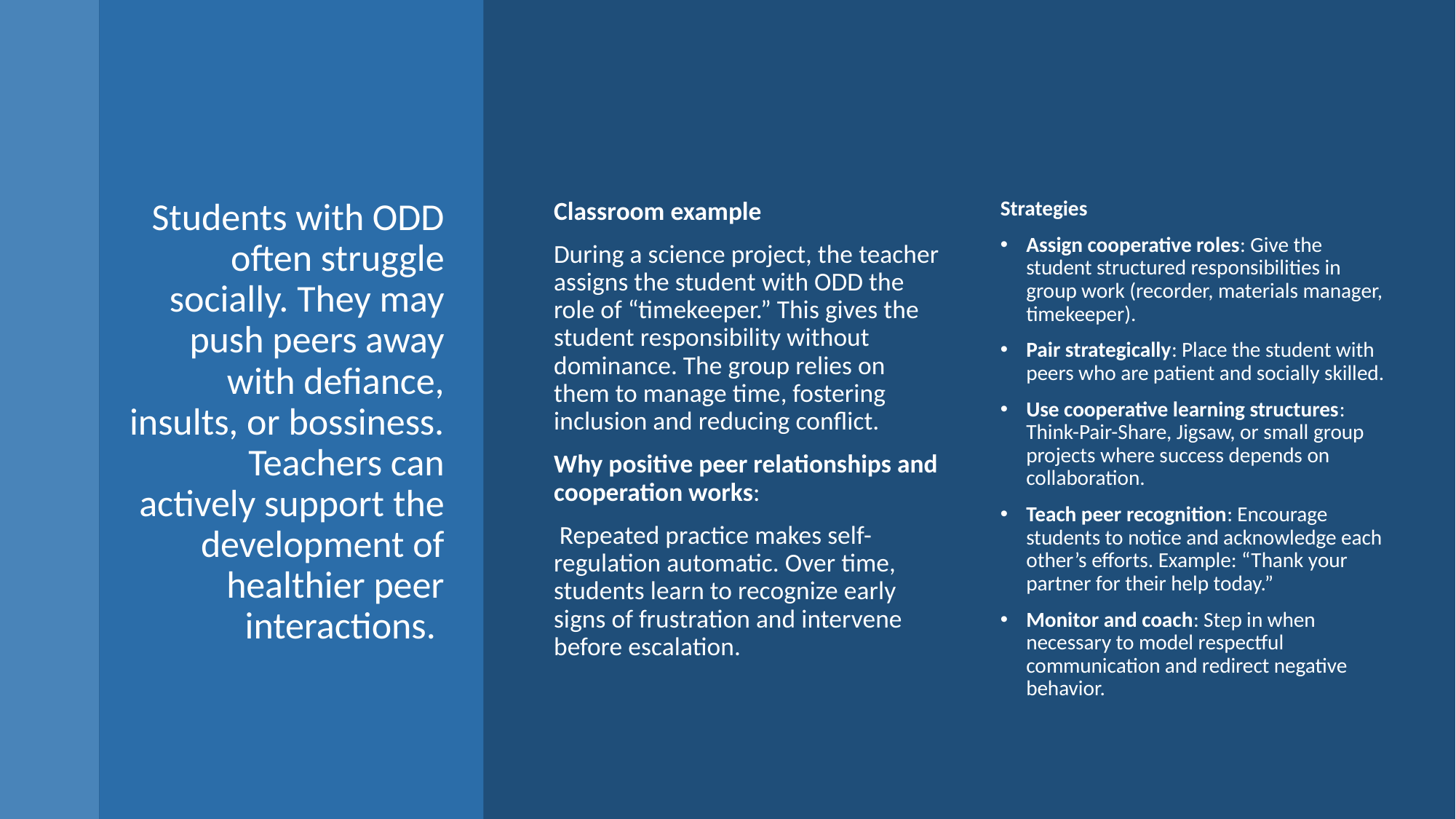

# Students with ODD often struggle socially. They may push peers away with defiance, insults, or bossiness. Teachers can actively support the development of healthier peer interactions.
Classroom example
During a science project, the teacher assigns the student with ODD the role of “timekeeper.” This gives the student responsibility without dominance. The group relies on them to manage time, fostering inclusion and reducing conflict.
Why positive peer relationships and cooperation works:
 Repeated practice makes self-regulation automatic. Over time, students learn to recognize early signs of frustration and intervene before escalation.
Strategies
Assign cooperative roles: Give the student structured responsibilities in group work (recorder, materials manager, timekeeper).
Pair strategically: Place the student with peers who are patient and socially skilled.
Use cooperative learning structures: Think-Pair-Share, Jigsaw, or small group projects where success depends on collaboration.
Teach peer recognition: Encourage students to notice and acknowledge each other’s efforts. Example: “Thank your partner for their help today.”
Monitor and coach: Step in when necessary to model respectful communication and redirect negative behavior.